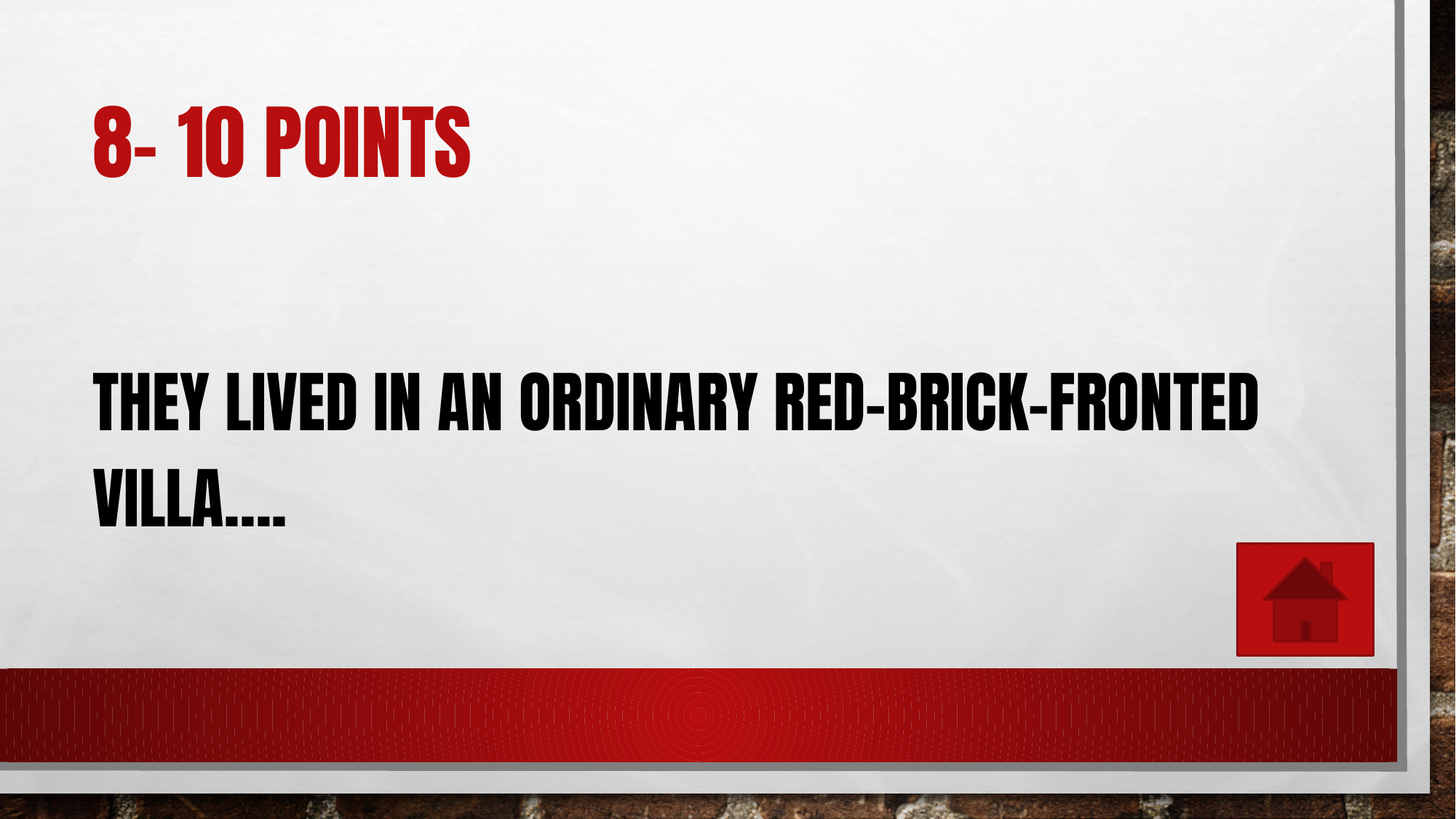

# 8- 10 points
They lived in an ordinary red-brick-fronted villa….